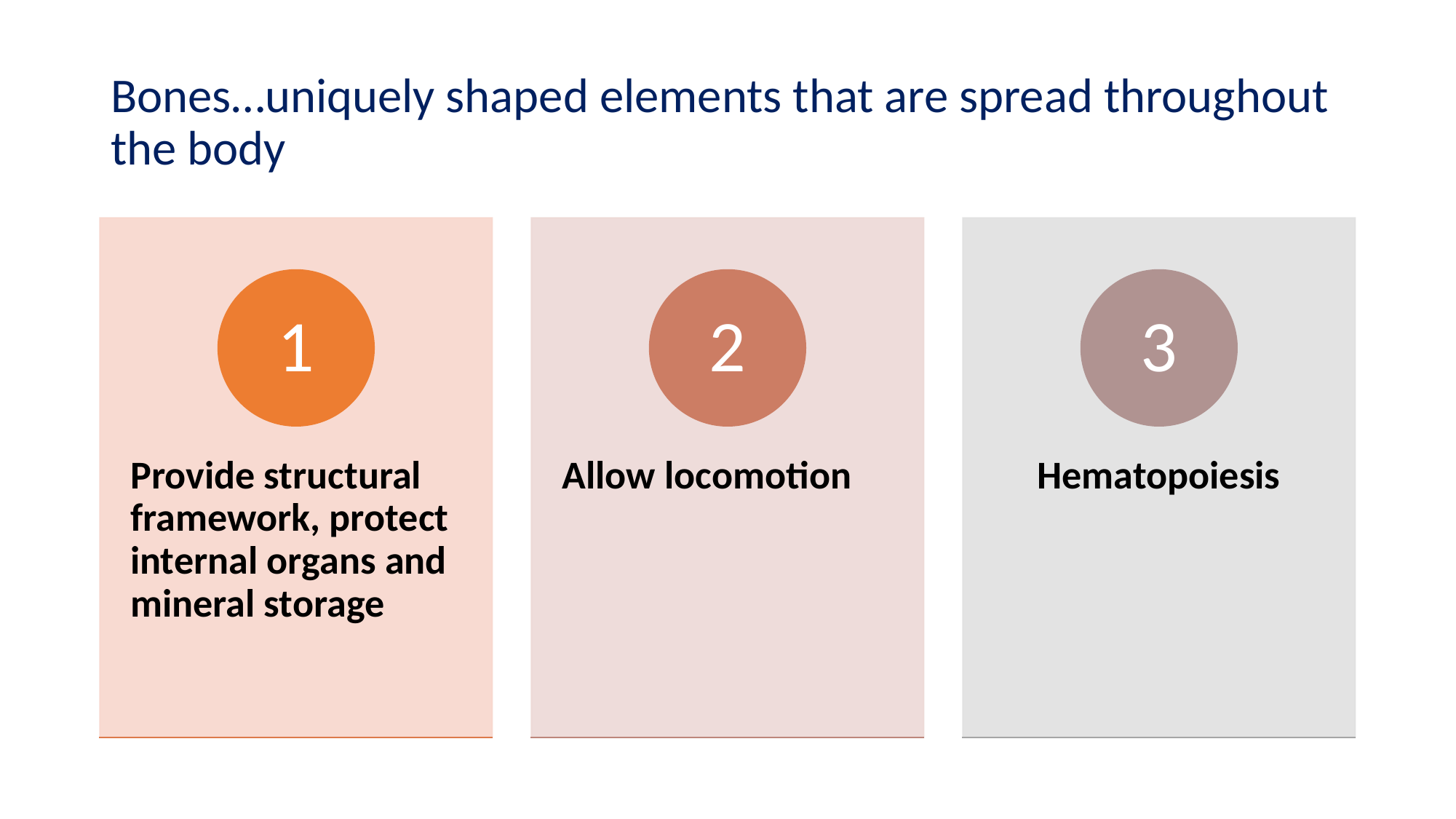

# Bones…uniquely shaped elements that are spread throughout the body
Provide structural framework, protect internal organs and mineral storage
1
Allow locomotion
2
Hematopoiesis
3